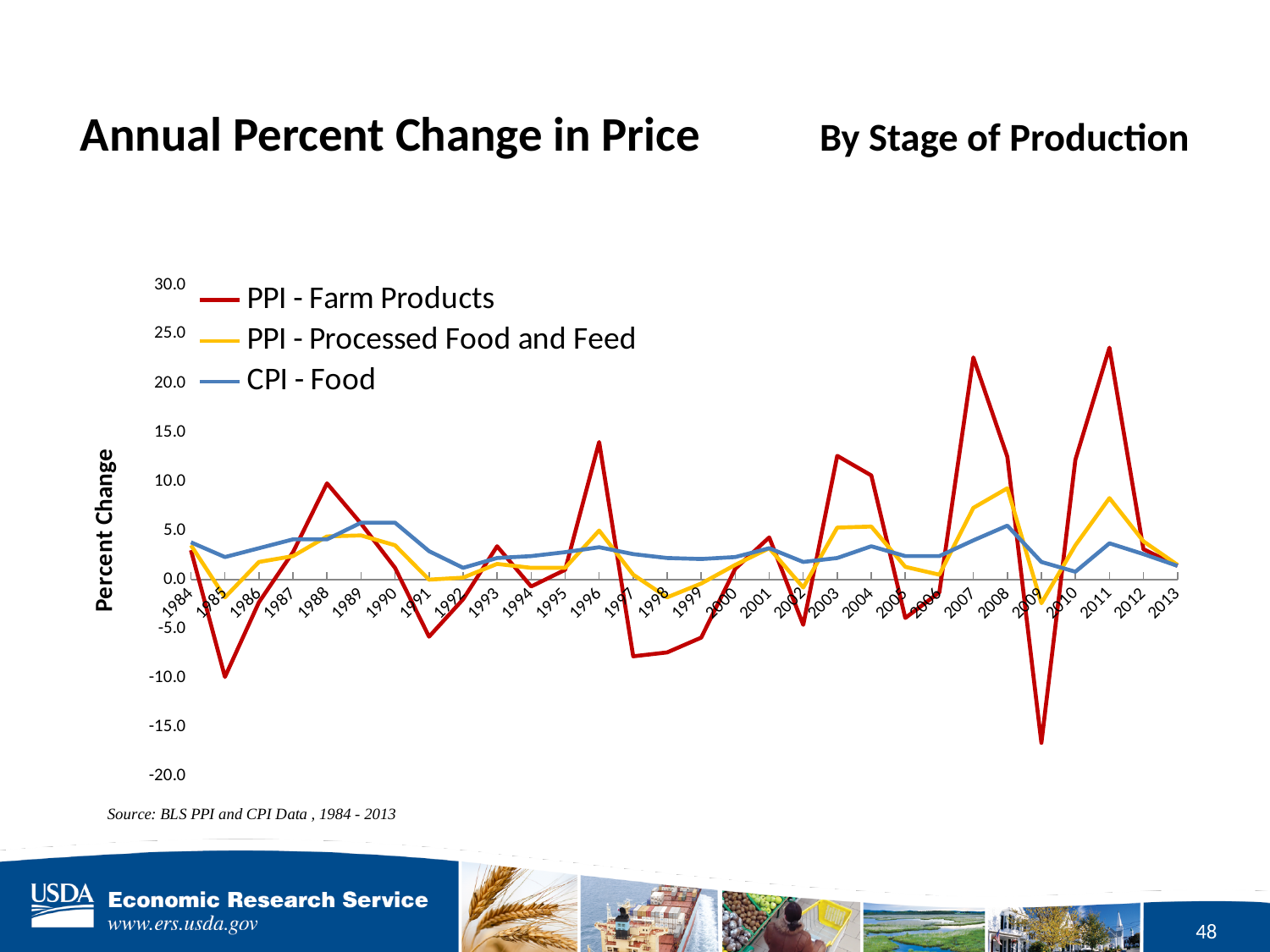

# Annual Percent Change in Price           By Stage of Production

### Chart

| Category |  |  |  |
|---|---|---|---|
| 1984 | 3.0 | 3.5 | 3.8 |
| 1985 | -9.9 | -1.8 | 2.3 |
| 1986 | -2.3 | 1.8 | 3.2 |
| 1987 | 2.8 | 2.4 | 4.1 |
| 1988 | 9.8 | 4.4 | 4.1 |
| 1989 | 5.7 | 4.5 | 5.8 |
| 1990 | 1.2 | 3.5 | 5.8 |
| 1991 | -5.8 | 0.0 | 2.9 |
| 1992 | -2.0 | 0.2 | 1.2 |
| 1993 | 3.4 | 1.6 | 2.2 |
| 1994 | -0.7000000000000001 | 1.2 | 2.4 |
| 1995 | 1.0 | 1.2 | 2.8 |
| 1996 | 14.0 | 5.0 | 3.3 |
| 1997 | -7.8 | 0.5 | 2.6 |
| 1998 | -7.4 | -1.8 | 2.2 |
| 1999 | -5.9 | -0.4 | 2.1 |
| 2000 | 1.1 | 1.5 | 2.3 |
| 2001 | 4.3 | 3.2 | 3.2 |
| 2002 | -4.6 | -0.8 | 1.8 |
| 2003 | 12.6 | 5.3 | 2.2 |
| 2004 | 10.6 | 5.4 | 3.4 |
| 2005 | -3.9 | 1.3 | 2.4 |
| 2006 | -1.3 | 0.5 | 2.4 |
| 2007 | 22.6 | 7.3 | 4.0 |
| 2008 | 12.5 | 9.3 | 5.5 |
| 2009 | -16.6 | -2.4 | 1.8 |
| 2010 | 12.2 | 3.5 | 0.8 |
| 2011 | 23.6 | 8.3 | 3.7 |
| 2012 | 3.1 | 3.9 | 2.6 |
| 2013 | 1.4 | 1.5 | 1.4 |